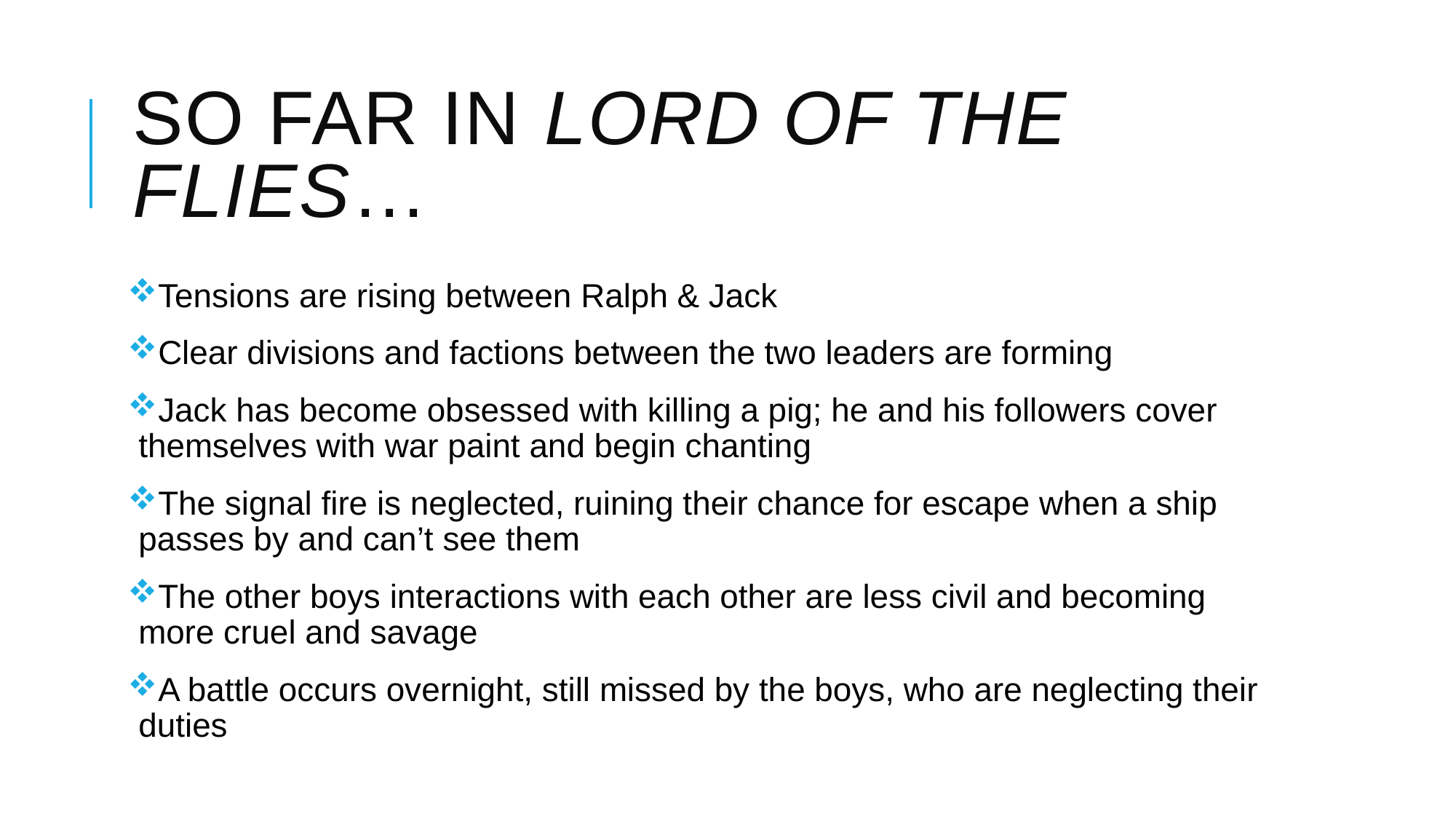

# So far in lord of the flies…
Tensions are rising between Ralph & Jack
Clear divisions and factions between the two leaders are forming
Jack has become obsessed with killing a pig; he and his followers cover themselves with war paint and begin chanting
The signal fire is neglected, ruining their chance for escape when a ship passes by and can’t see them
The other boys interactions with each other are less civil and becoming more cruel and savage
A battle occurs overnight, still missed by the boys, who are neglecting their duties